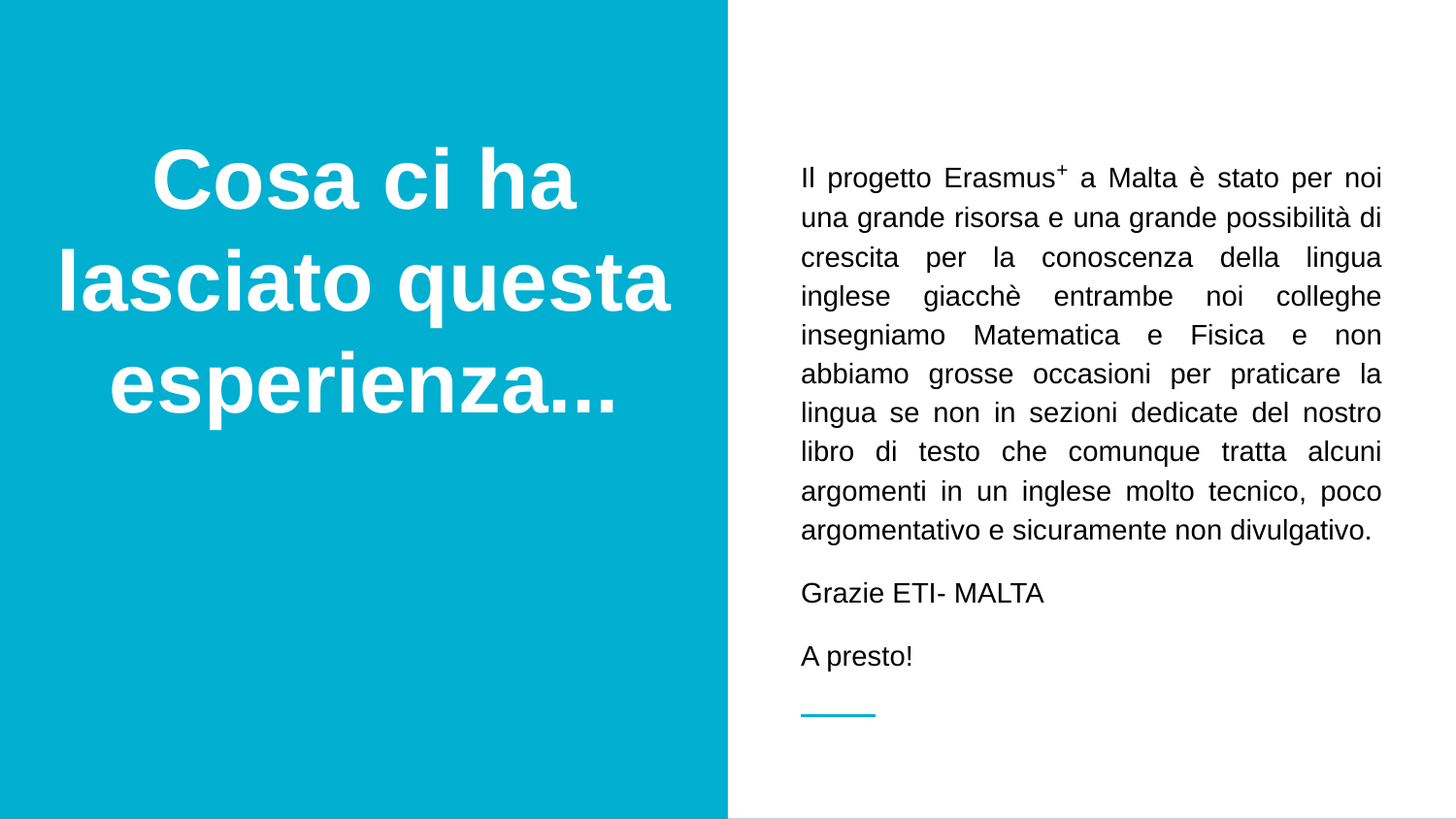

# Cosa ci ha lasciato questa esperienza...
Il progetto Erasmus+ a Malta è stato per noi una grande risorsa e una grande possibilità di crescita per la conoscenza della lingua inglese giacchè entrambe noi colleghe insegniamo Matematica e Fisica e non abbiamo grosse occasioni per praticare la lingua se non in sezioni dedicate del nostro libro di testo che comunque tratta alcuni argomenti in un inglese molto tecnico, poco argomentativo e sicuramente non divulgativo.
Grazie ETI- MALTA
A presto!